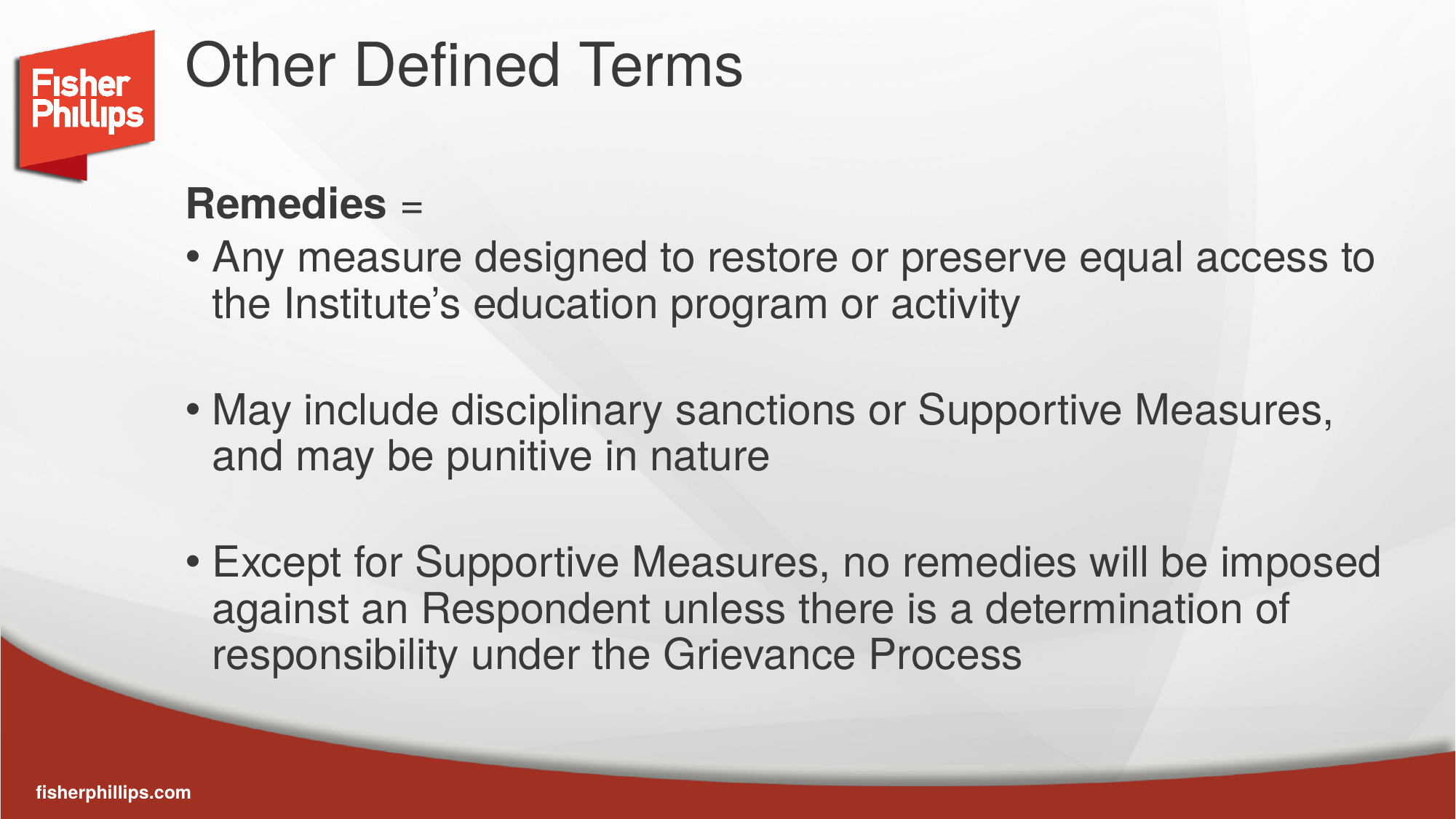

# Other Defined Terms
Remedies =
Any measure designed to restore or preserve equal access to the Institute’s education program or activity

May include disciplinary sanctions or Supportive Measures, and may be punitive in nature

Except for Supportive Measures, no remedies will be imposed against an Respondent unless there is a determination of responsibility under the Grievance Process